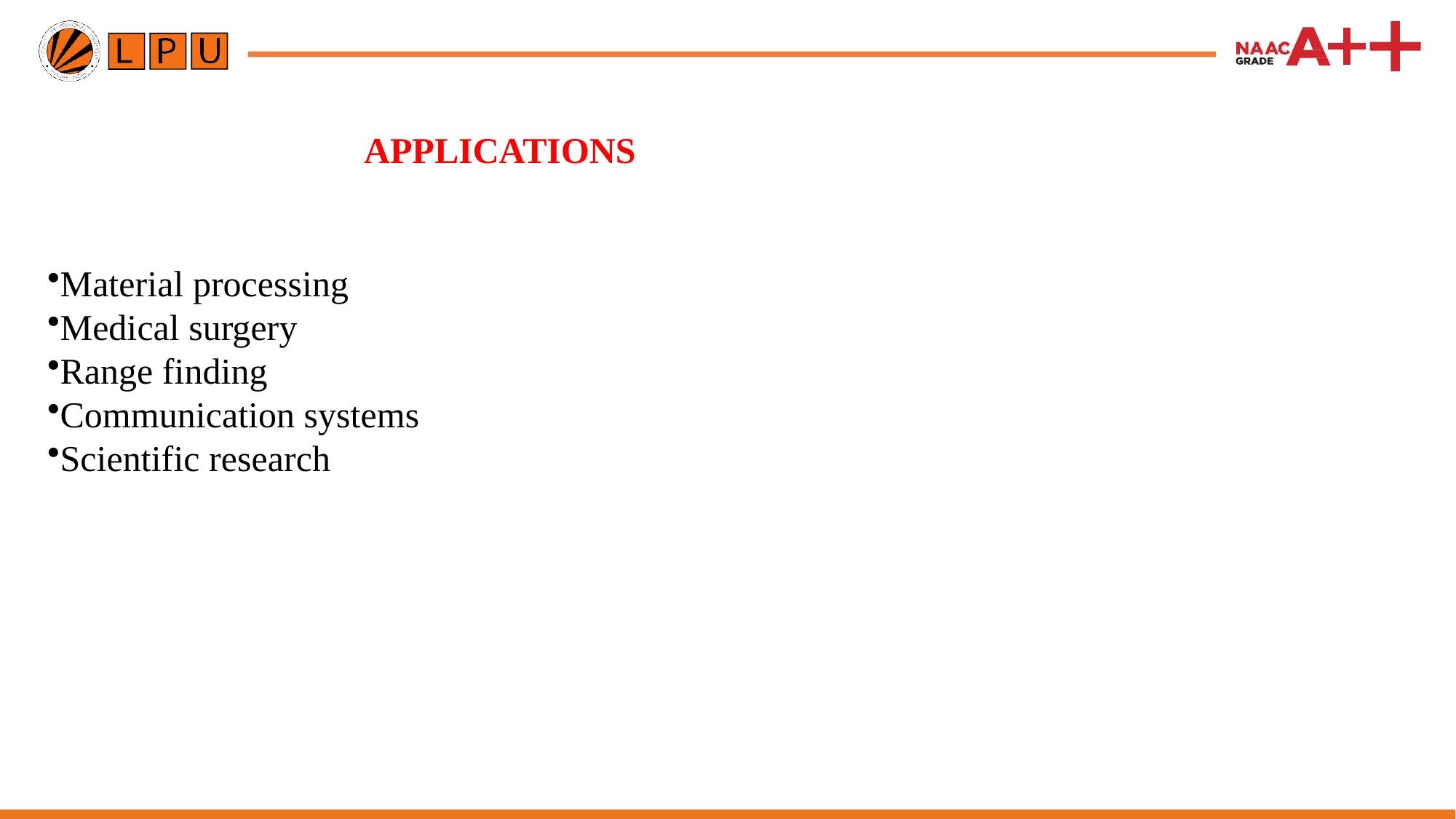

# APPLICATIONS
Material processing
Medical surgery
Range finding
Communication systems
Scientific research